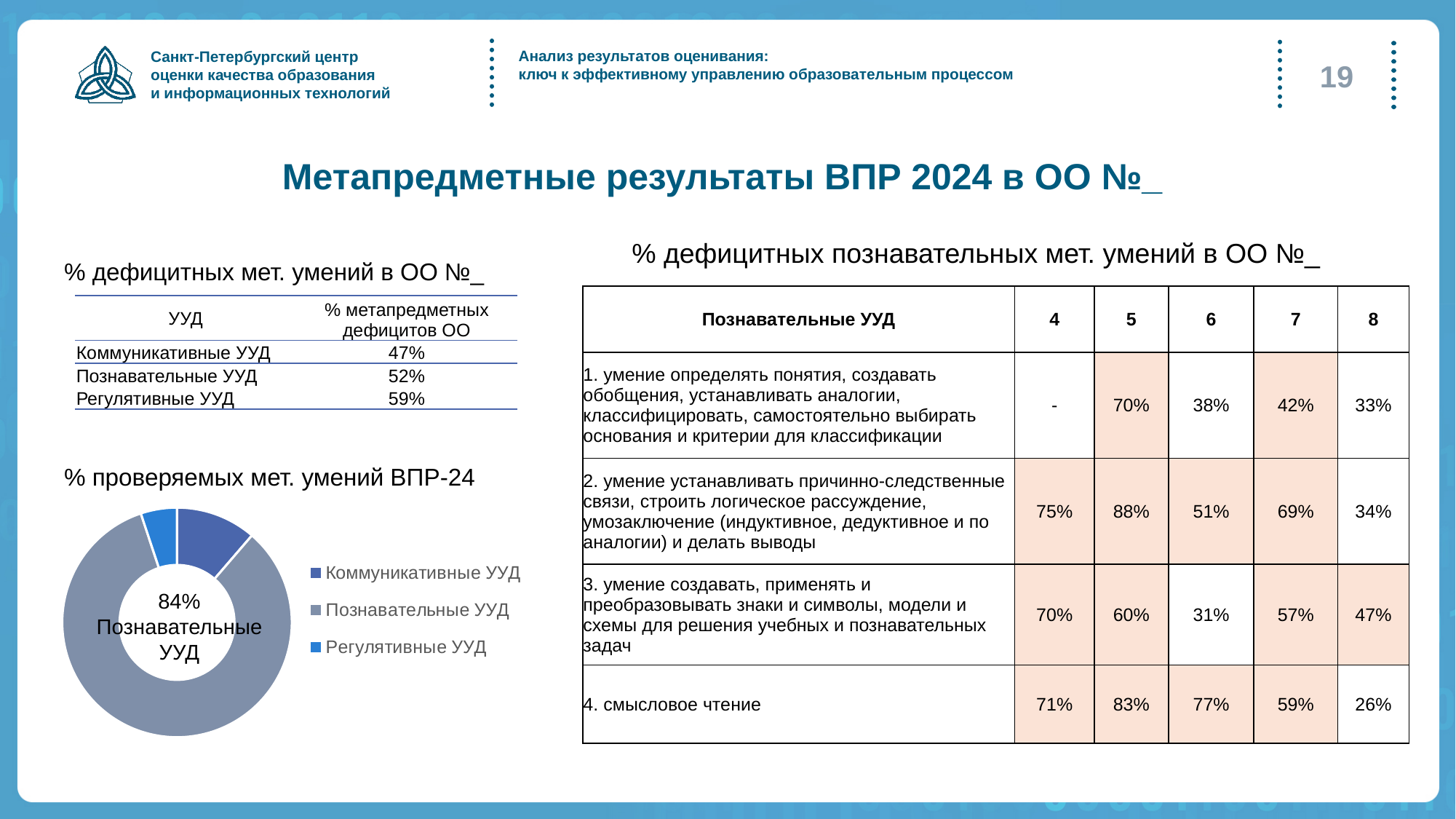

Анализ результатов оценивания:
ключ к эффективному управлению образовательным процессом
19
# Метапредметные результаты ВПР 2024 в ОО №_
% дефицитных познавательных мет. умений в ОО №_
% дефицитных мет. умений в ОО №_
| Познавательные УУД | 4 | 5 | 6 | 7 | 8 |
| --- | --- | --- | --- | --- | --- |
| 1. умение определять понятия, создавать обобщения, устанавливать аналогии, классифицировать, самостоятельно выбирать основания и критерии для классификации | - | 70% | 38% | 42% | 33% |
| 2. умение устанавливать причинно-следственные связи, строить логическое рассуждение, умозаключение (индуктивное, дедуктивное и по аналогии) и делать выводы | 75% | 88% | 51% | 69% | 34% |
| 3. умение создавать, применять и преобразовывать знаки и символы, модели и схемы для решения учебных и познавательных задач | 70% | 60% | 31% | 57% | 47% |
| 4. смысловое чтение | 71% | 83% | 77% | 59% | 26% |
| УУД | % метапредметных дефицитов ОО |
| --- | --- |
| Коммуникативные УУД | 47% |
| Познавательные УУД | 52% |
| Регулятивные УУД | 59% |
% проверяемых мет. умений ВПР-24

### Chart

| Category | Итог |
|---|---|
| Коммуникативные УУД | 71.0 |
| Познавательные УУД | 524.0 |
| Регулятивные УУД | 32.0 |
84%
Познавательные УУД